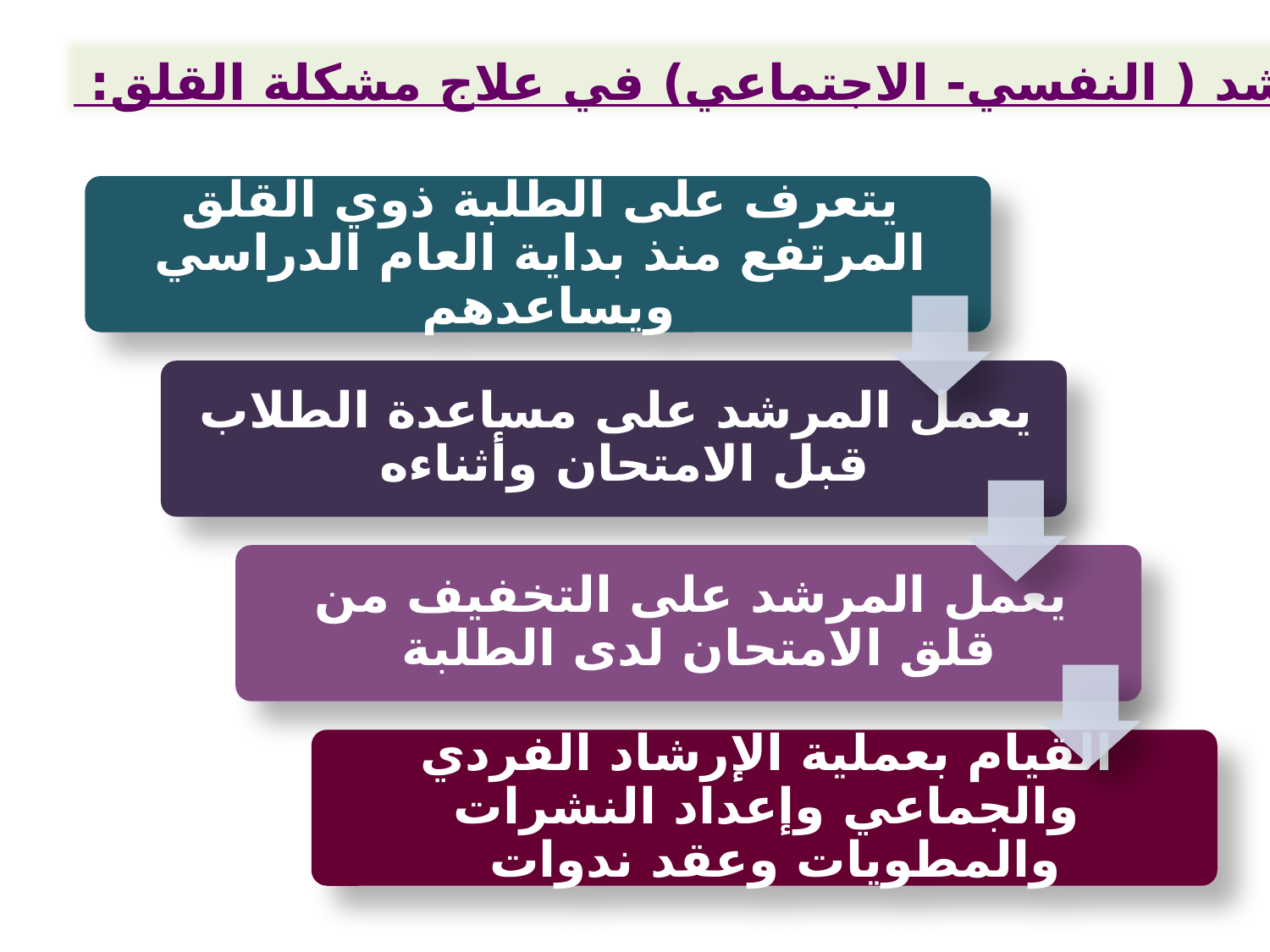

دور المرشد ( النفسي- الاجتماعي) في علاج مشكلة القلق:
يتعرف على الطلبة ذوي القلق المرتفع منذ بداية العام الدراسي ويساعدهم
يعمل المرشد على مساعدة الطلاب قبل الامتحان وأثناءه
يعمل المرشد على التخفيف من قلق الامتحان لدى الطلبة
القيام بعملية الإرشاد الفردي والجماعي وإعداد النشرات والمطويات وعقد ندوات